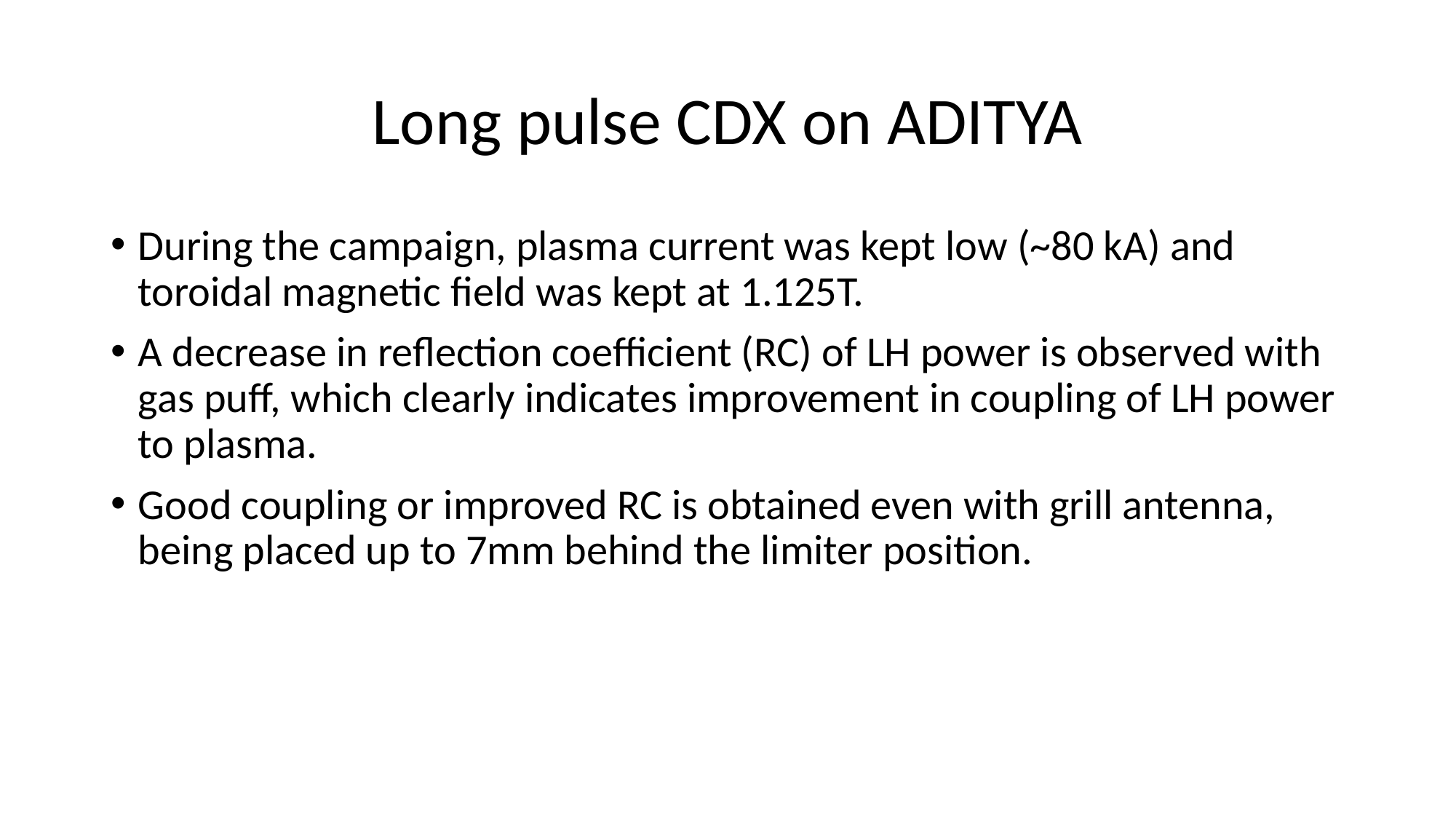

# Long pulse CDX on ADITYA
During the campaign, plasma current was kept low (~80 kA) and toroidal magnetic field was kept at 1.125T.
A decrease in reflection coefficient (RC) of LH power is observed with gas puff, which clearly indicates improvement in coupling of LH power to plasma.
Good coupling or improved RC is obtained even with grill antenna, being placed up to 7mm behind the limiter position.